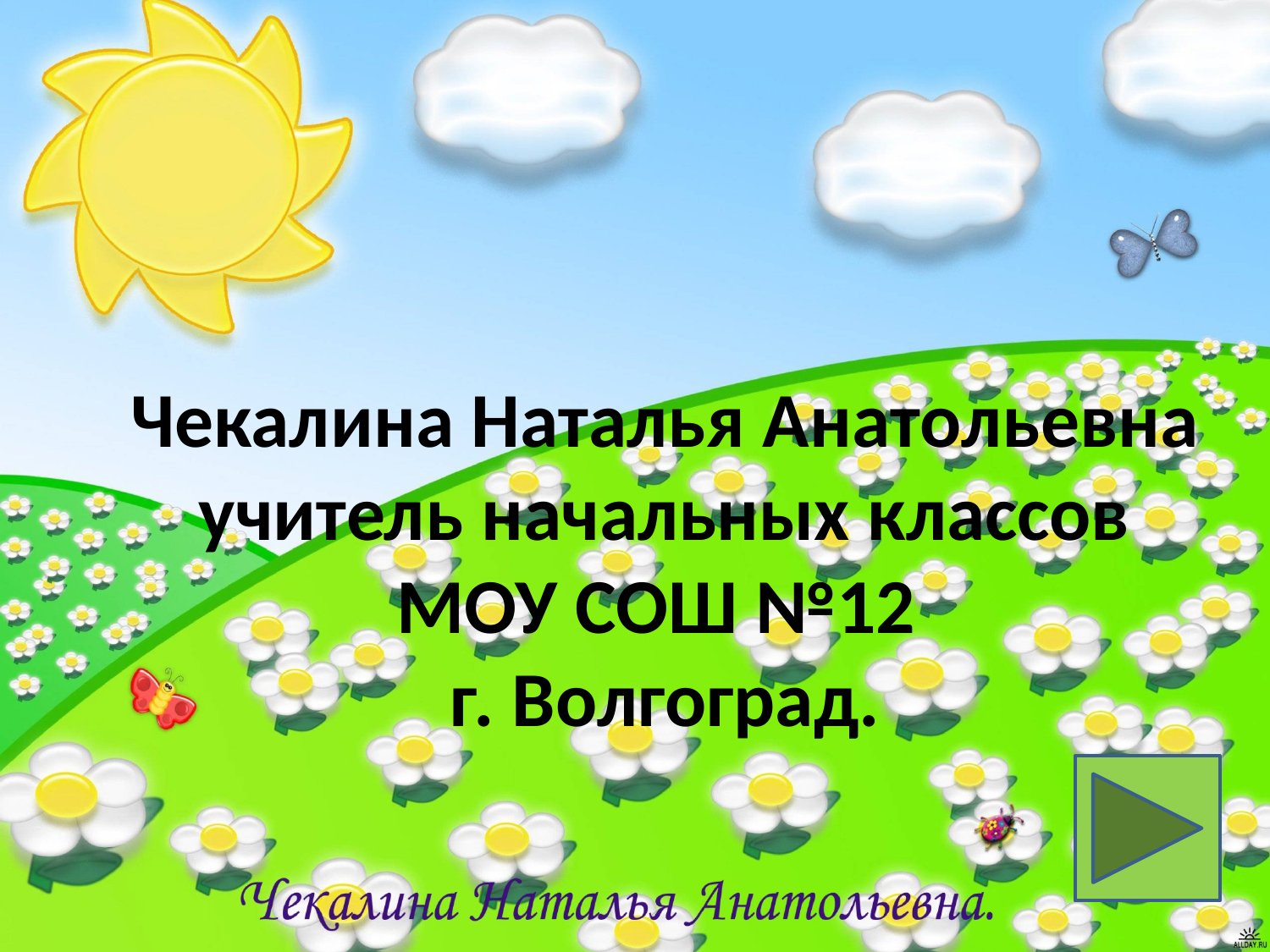

# Чекалина Наталья Анатольевна учитель начальных классов МОУ СОШ №12 г. Волгоград.